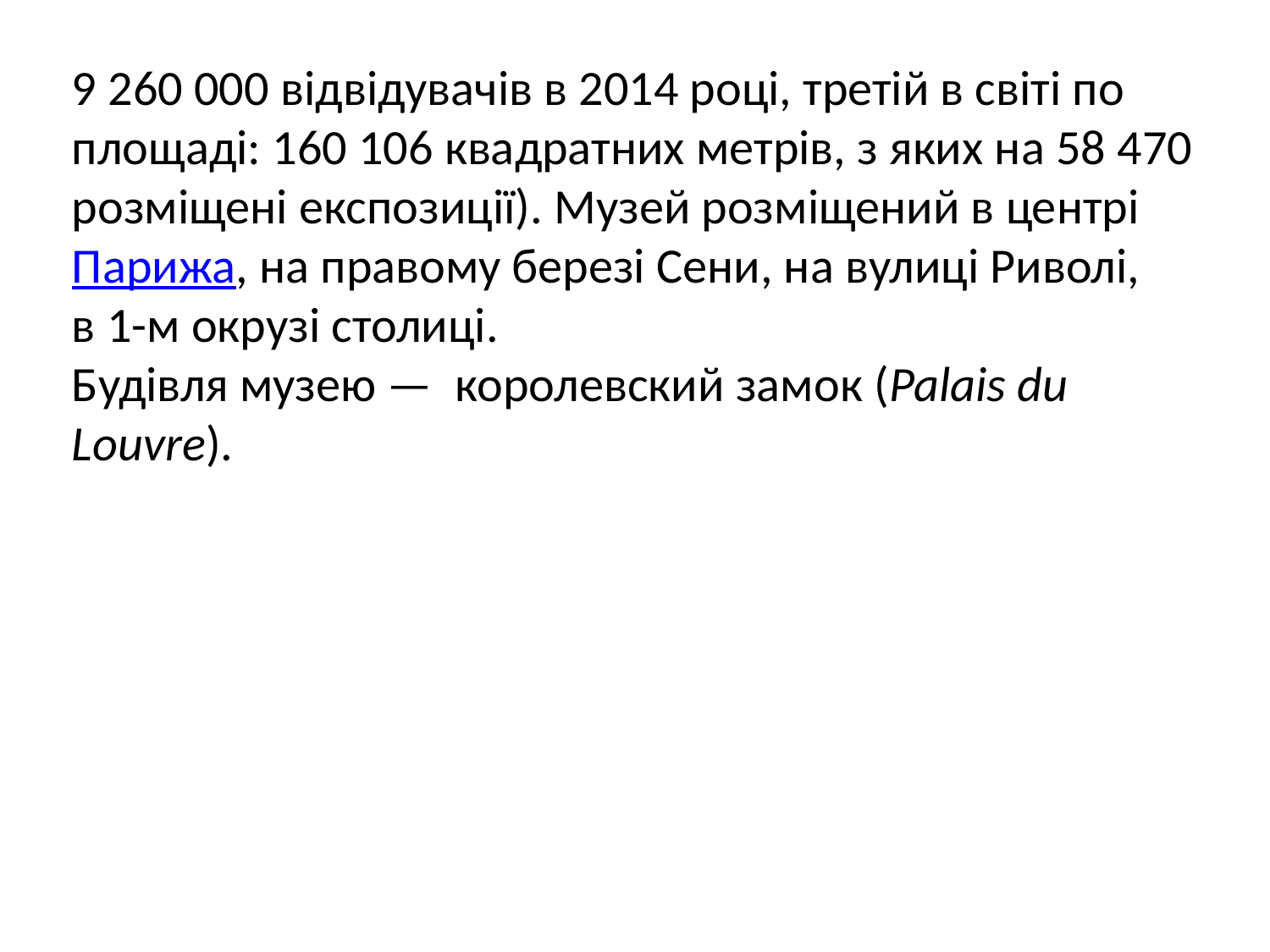

9 260 000 відвідувачів в 2014 році, третій в світі по  площаді: 160 106 квадратних метрів, з яких на 58 470 розміщені експозиції). Музей розміщений в центрі Парижа, на правому березі Сени, на вулиці Риволі, в 1-м окрузі столиці.
Будівля музею —  королевский замок (Palais du Louvre).